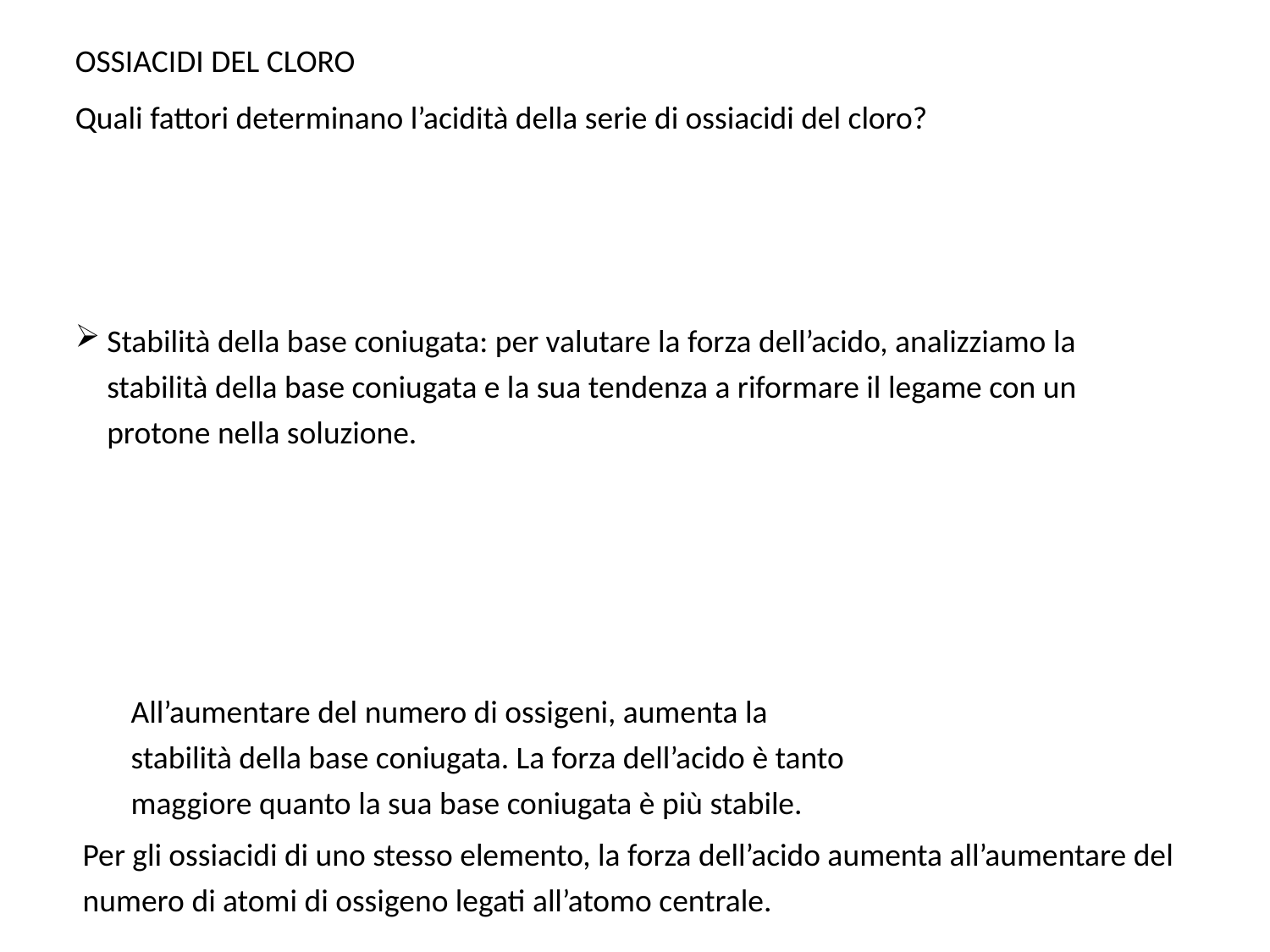

OSSIACIDI DEL CLORO
Quali fattori determinano l’acidità della serie di ossiacidi del cloro?
Stabilità della base coniugata: per valutare la forza dell’acido, analizziamo la stabilità della base coniugata e la sua tendenza a riformare il legame con un protone nella soluzione.
All’aumentare del numero di ossigeni, aumenta la stabilità della base coniugata. La forza dell’acido è tanto maggiore quanto la sua base coniugata è più stabile.
Per gli ossiacidi di uno stesso elemento, la forza dell’acido aumenta all’aumentare del numero di atomi di ossigeno legati all’atomo centrale.